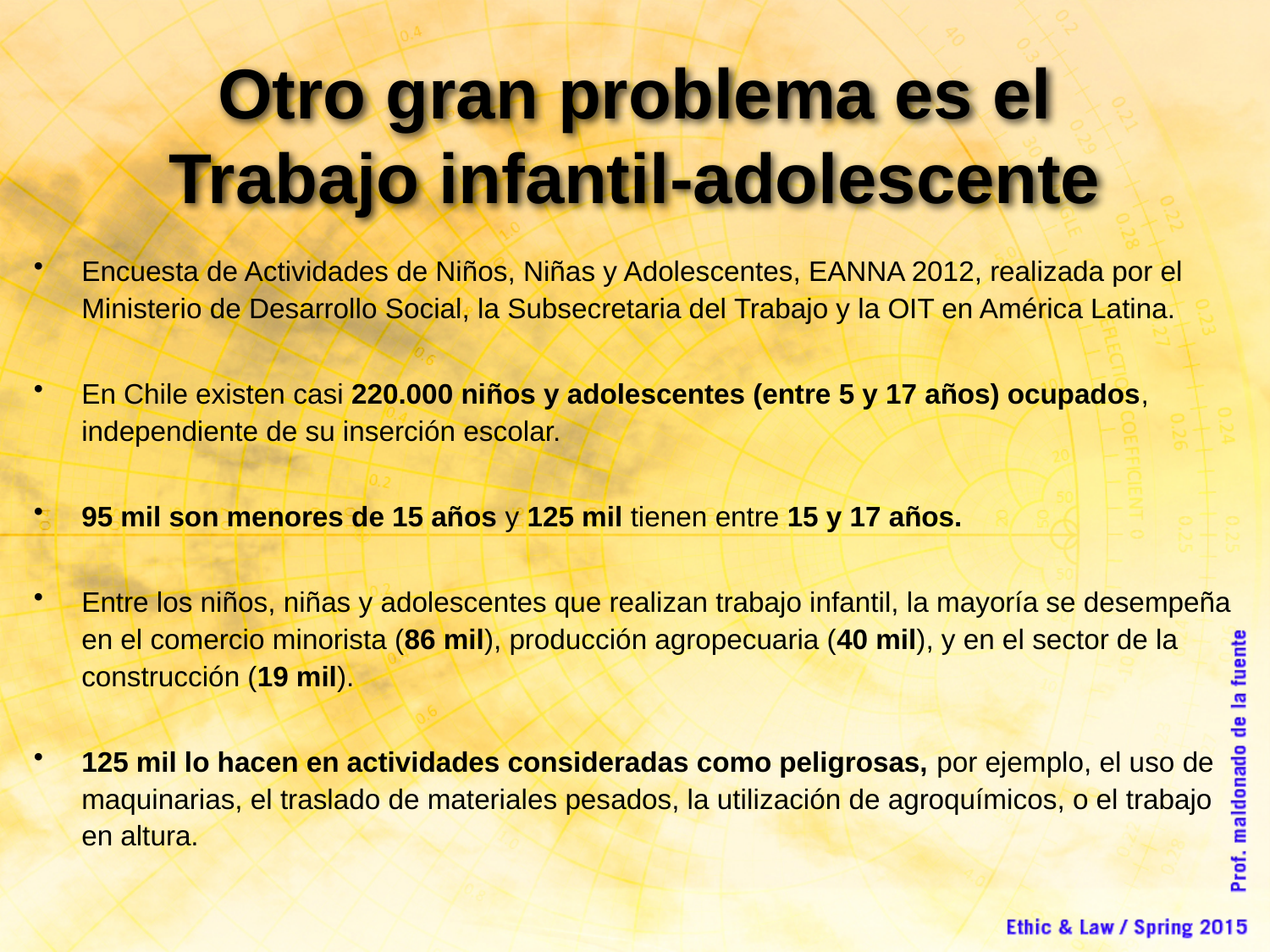

Otro gran problema es el Trabajo infantil-adolescente
Encuesta de Actividades de Niños, Niñas y Adolescentes, EANNA 2012, realizada por el Ministerio de Desarrollo Social, la Subsecretaria del Trabajo y la OIT en América Latina.

En Chile existen casi 220.000 niños y adolescentes (entre 5 y 17 años) ocupados, independiente de su inserción escolar.

95 mil son menores de 15 años y 125 mil tienen entre 15 y 17 años.

Entre los niños, niñas y adolescentes que realizan trabajo infantil, la mayoría se desempeña en el comercio minorista (86 mil), producción agropecuaria (40 mil), y en el sector de la construcción (19 mil).

125 mil lo hacen en actividades consideradas como peligrosas, por ejemplo, el uso de maquinarias, el traslado de materiales pesados, la utilización de agroquímicos, o el trabajo en altura.